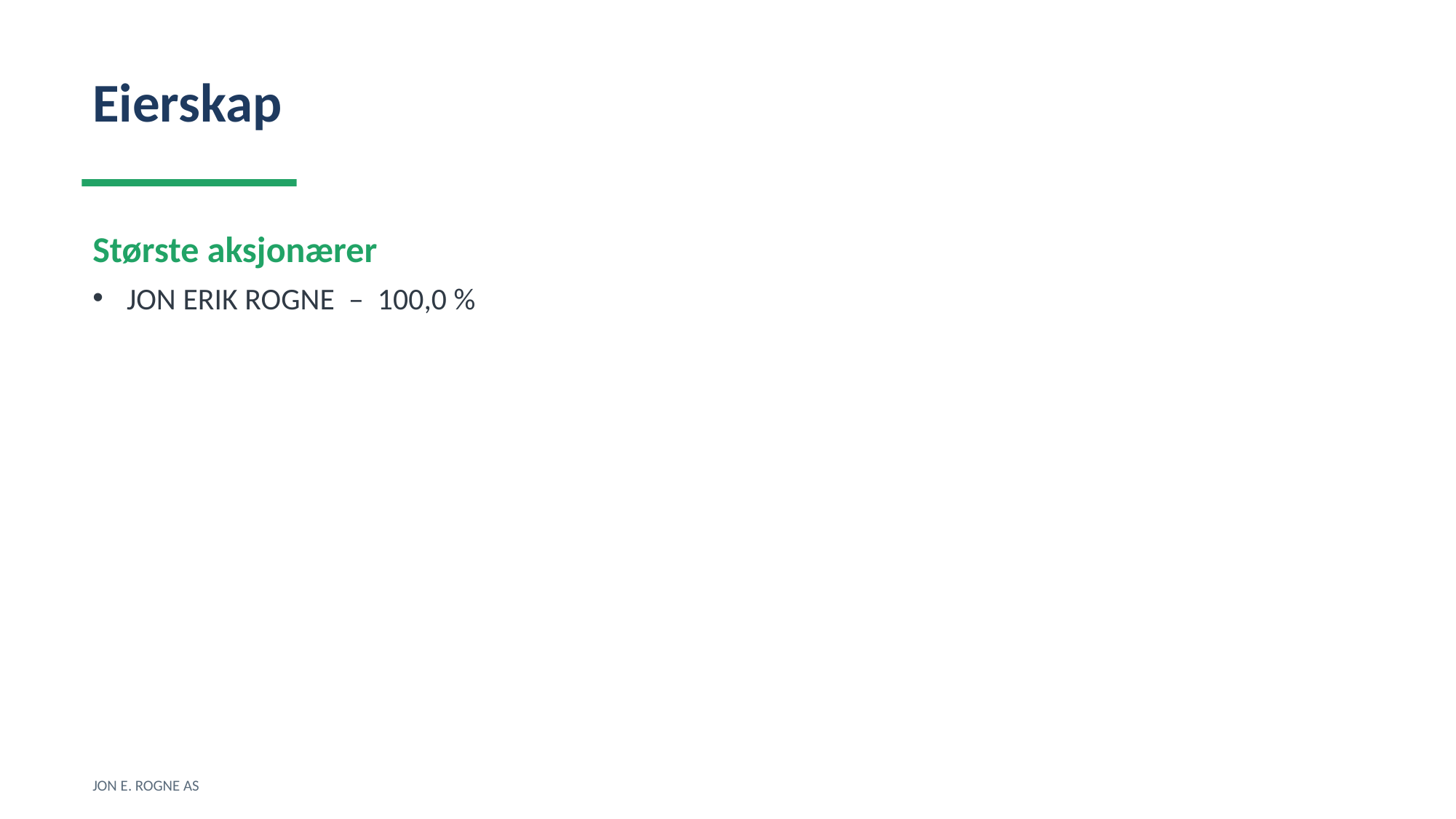

Eierskap

Største aksjonærer
JON ERIK ROGNE  –  100,0 %
JON E. ROGNE AS